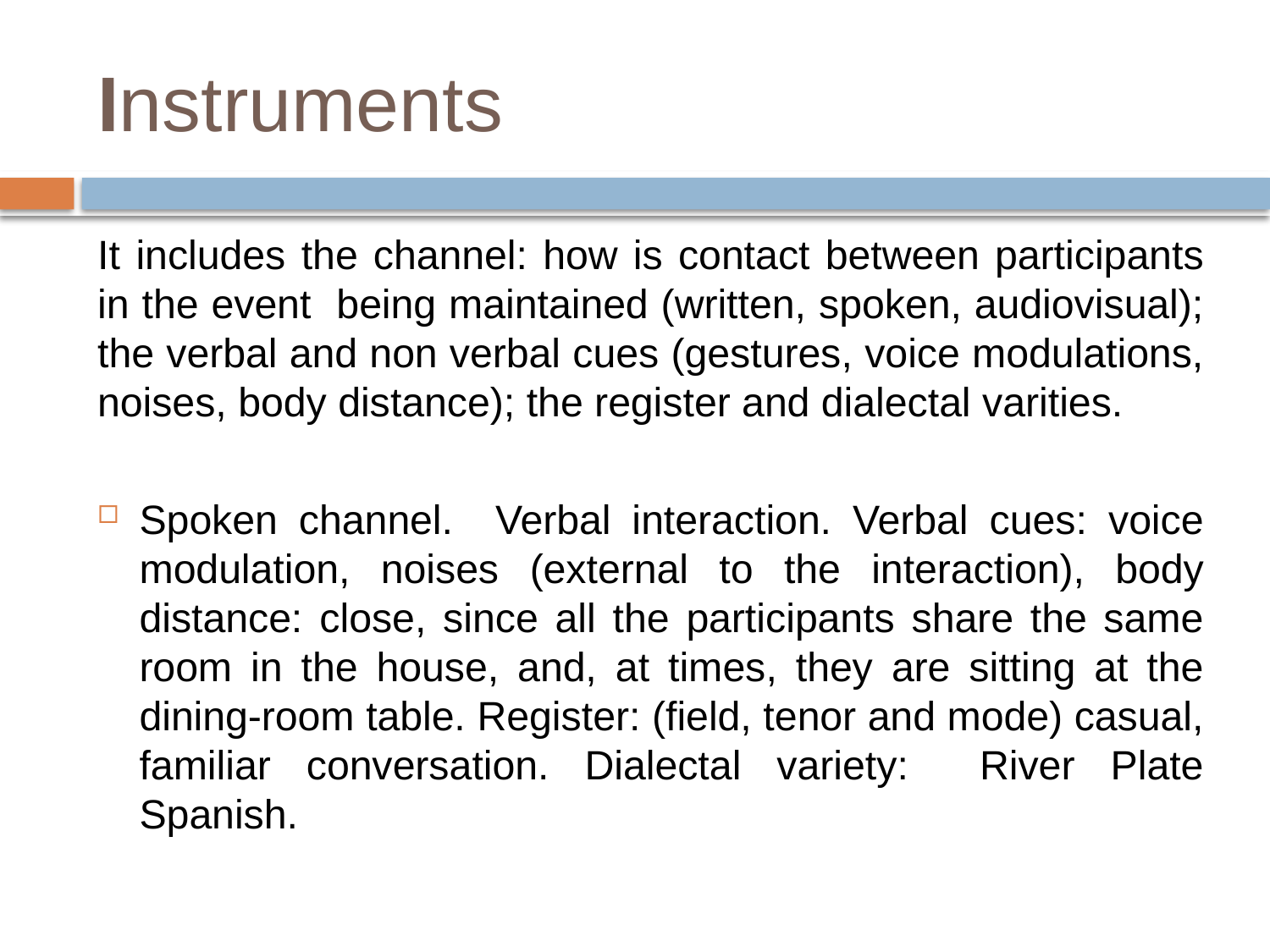

# Instruments
It includes the channel: how is contact between participants in the event  being maintained (written, spoken, audiovisual); the verbal and non verbal cues (gestures, voice modulations, noises, body distance); the register and dialectal varities.

Spoken channel.  Verbal interaction. Verbal cues: voice modulation, noises (external to the interaction), body distance: close, since all the participants share the same room in the house, and, at times, they are sitting at the dining-room table. Register: (field, tenor and mode) casual, familiar conversation. Dialectal variety:  River Plate Spanish.